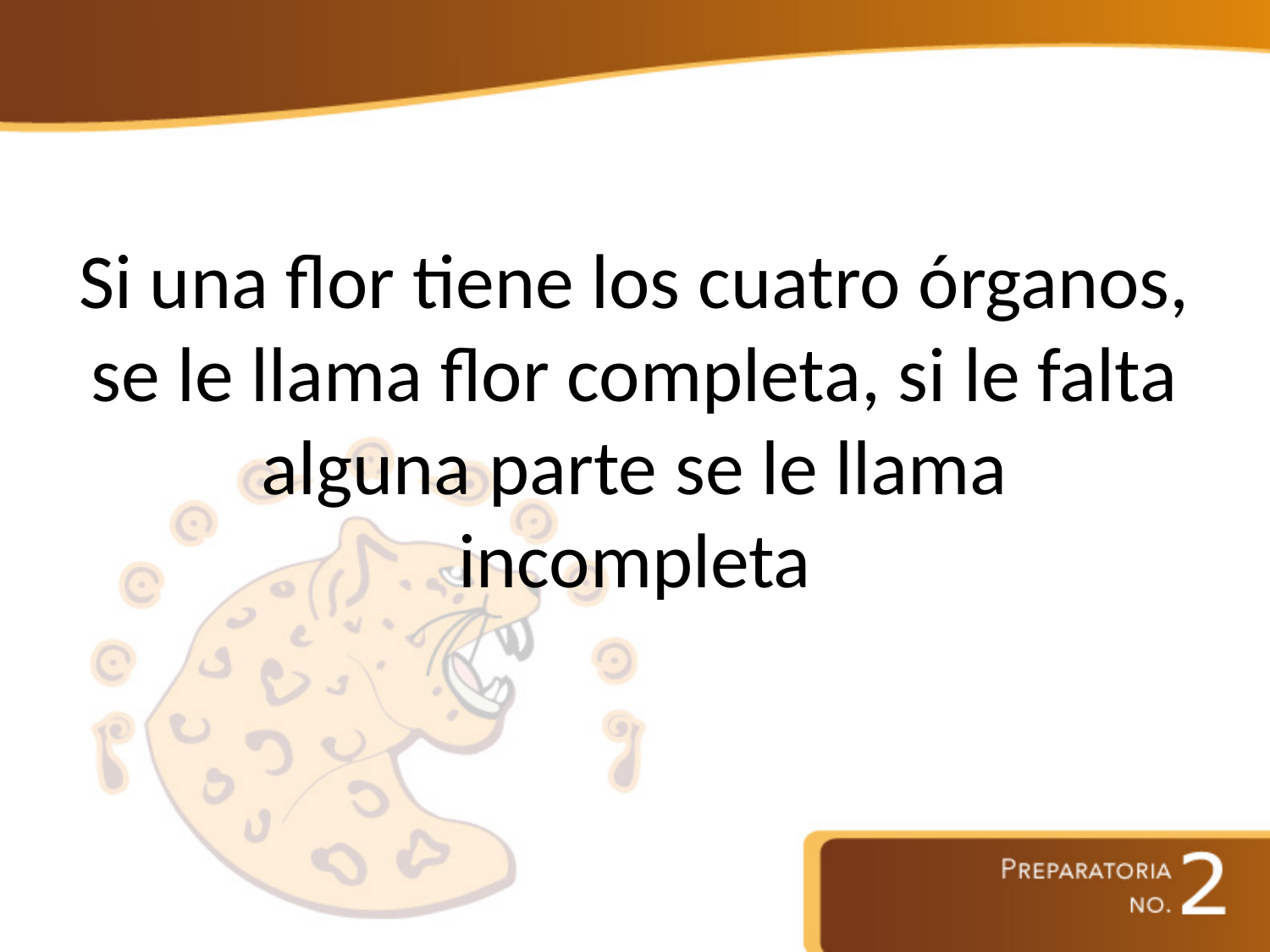

# Si una flor tiene los cuatro órganos, se le llama flor completa, si le falta alguna parte se le llama incompleta